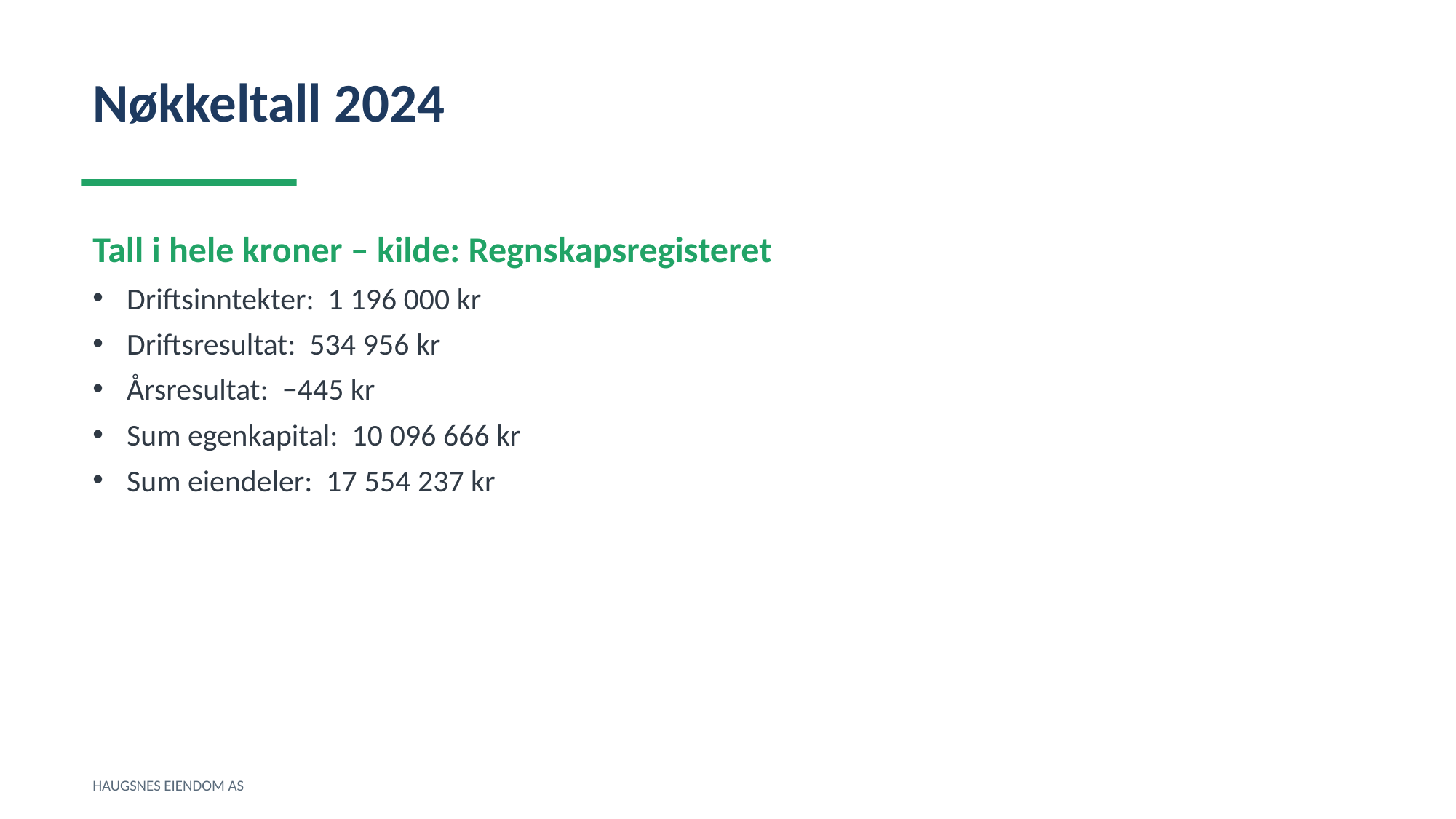

Nøkkeltall 2024

Tall i hele kroner – kilde: Regnskapsregisteret
Driftsinntekter:  1 196 000 kr
Driftsresultat:  534 956 kr
Årsresultat:  −445 kr
Sum egenkapital:  10 096 666 kr
Sum eiendeler:  17 554 237 kr
HAUGSNES EIENDOM AS